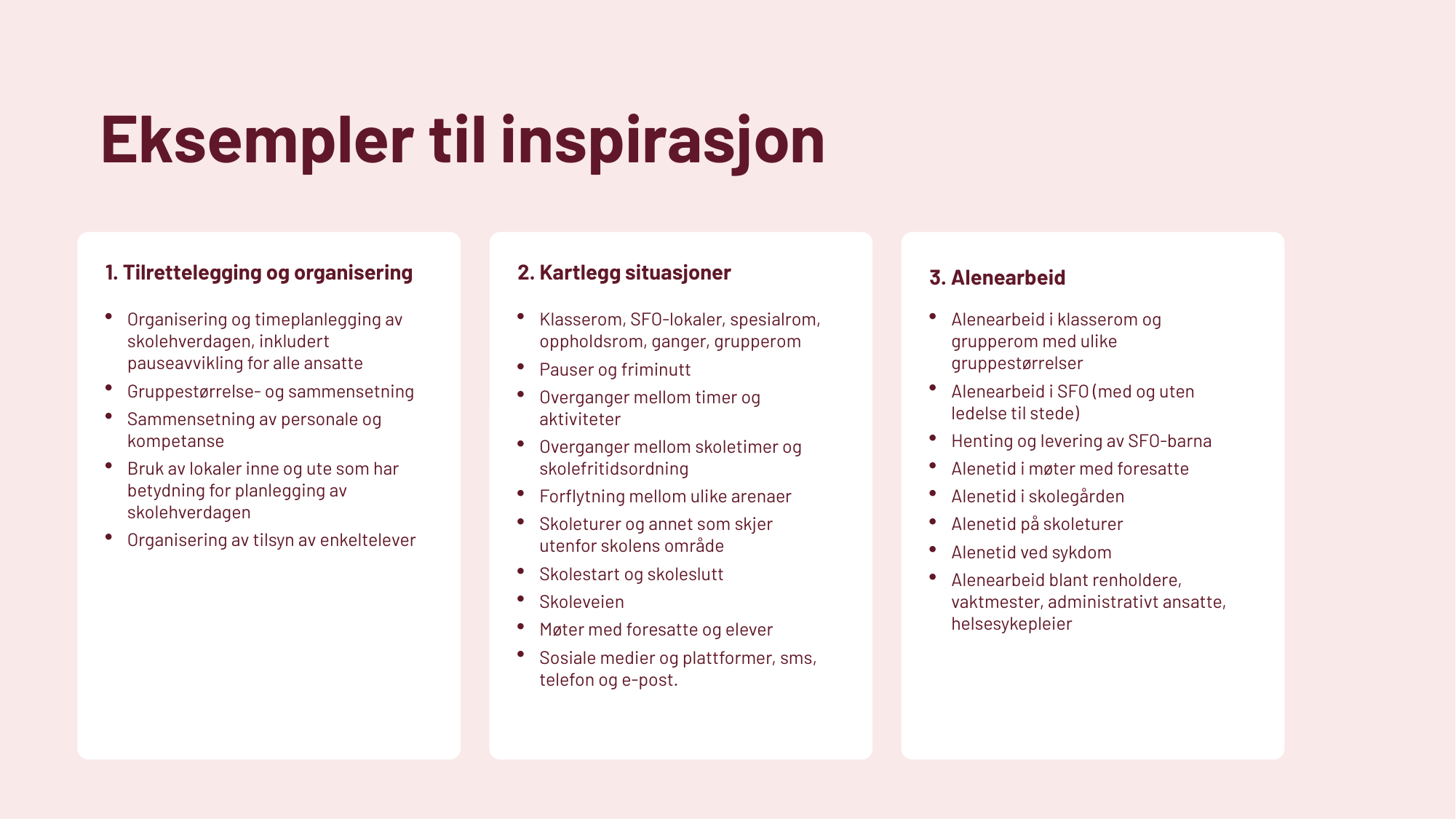

# Eksempler til inspirasjon

1. Tilrettelegging og organisering
2. Kartlegg situasjoner
3. Alenearbeid
Organisering og timeplanlegging av skolehverdagen, inkludert pauseavvikling for alle ansatte
Gruppestørrelse- og sammensetning
Sammensetning av personale og kompetanse
Bruk av lokaler inne og ute som har betydning for planlegging av skolehverdagen
Organisering av tilsyn av enkeltelever
Klasserom, SFO-lokaler, spesialrom, oppholdsrom, ganger, grupperom
Pauser og friminutt
Overganger mellom timer og aktiviteter
Overganger mellom skoletimer og skolefritidsordning
Forflytning mellom ulike arenaer
Skoleturer og annet som skjer utenfor skolens område
Skolestart og skoleslutt
Skoleveien
Møter med foresatte og elever
Sosiale medier og plattformer, sms, telefon og e-post.
Alenearbeid i klasserom og grupperom med ulike gruppestørrelser
Alenearbeid i SFO (med og uten ledelse til stede)
Henting og levering av SFO-barna
Alenetid i møter med foresatte
Alenetid i skolegården
Alenetid på skoleturer
Alenetid ved sykdom
Alenearbeid blant renholdere, vaktmester, administrativt ansatte, helsesykepleier